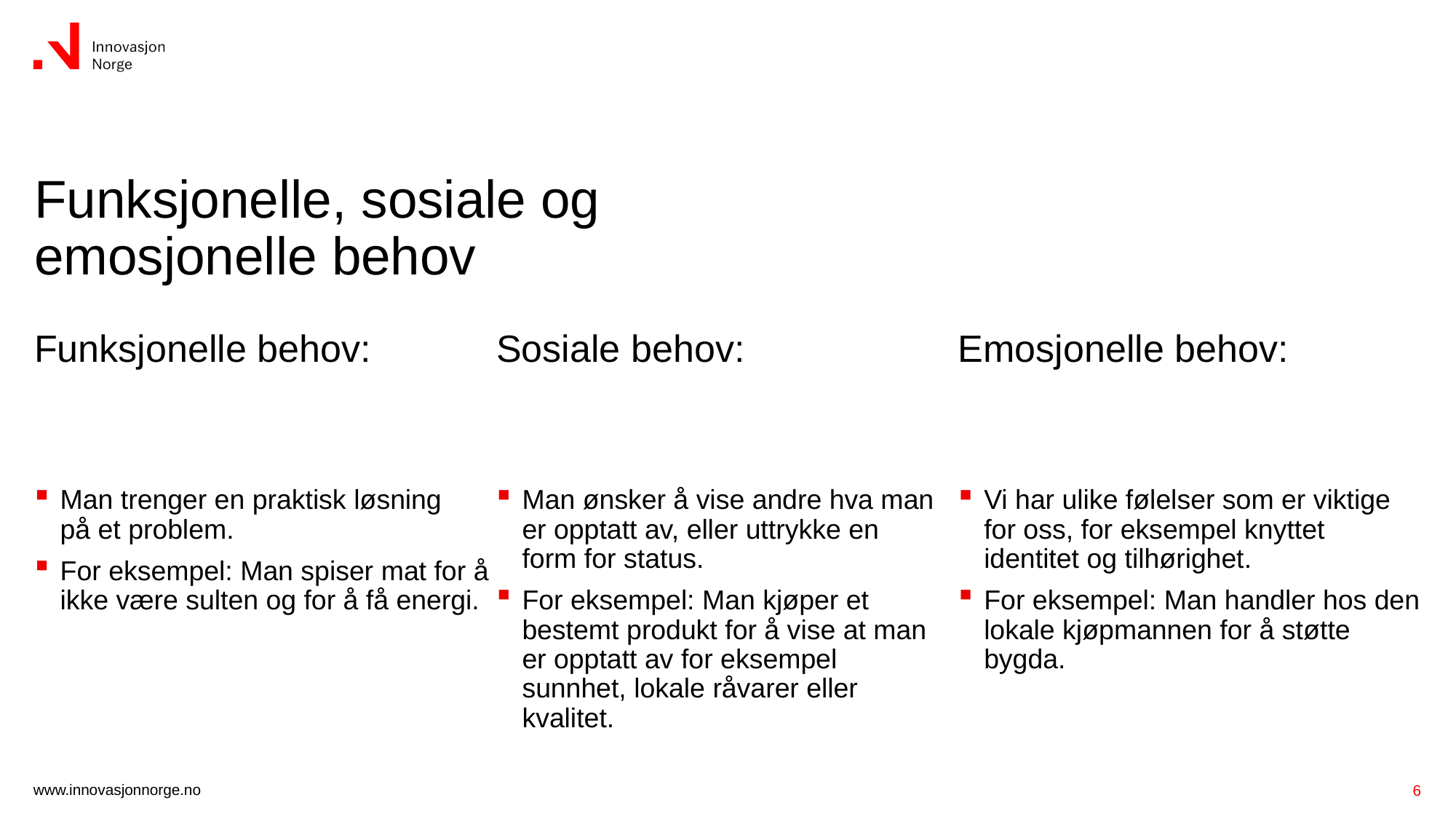

# Funksjonelle, sosiale og emosjonelle behov
Funksjonelle behov:
Sosiale behov:
Emosjonelle behov:
Man trenger en praktisk løsning
på et problem.
For eksempel: Man spiser mat for å ikke være sulten og for å få energi.
Man ønsker å vise andre hva man
er opptatt av, eller uttrykke en
form for status.
For eksempel: Man kjøper et bestemt produkt for å vise at man er opptatt av for eksempel sunnhet, lokale råvarer eller kvalitet.

Vi har ulike følelser som er viktige for oss, for eksempel knyttet identitet og tilhørighet.
For eksempel: Man handler hos den lokale kjøpmannen for å støtte bygda.
6